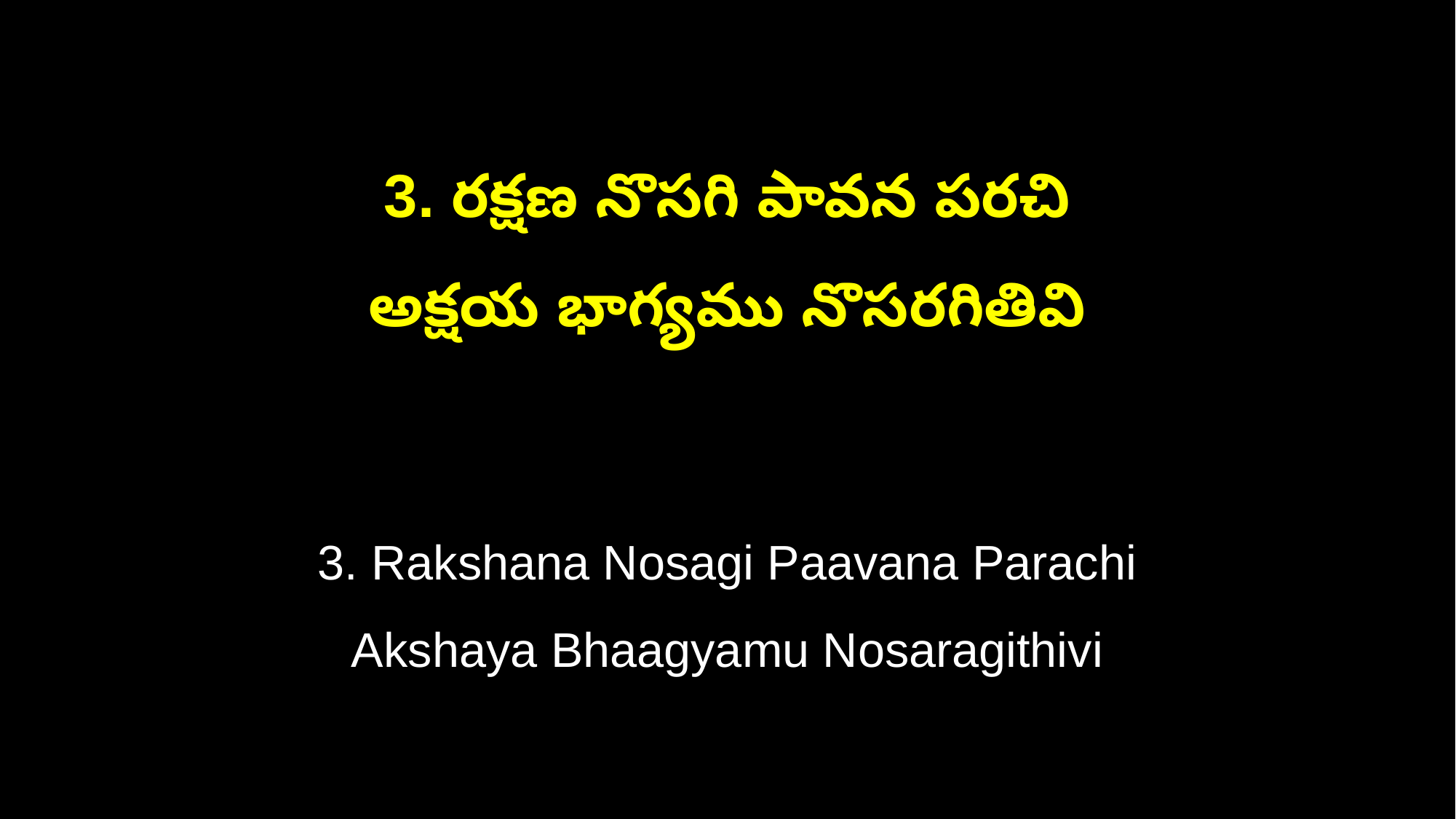

3. రక్షణ నొసగి పావన పరచి
అక్షయ భాగ్యము నొసరగితివి
3. Rakshana Nosagi Paavana Parachi
Akshaya Bhaagyamu Nosaragithivi